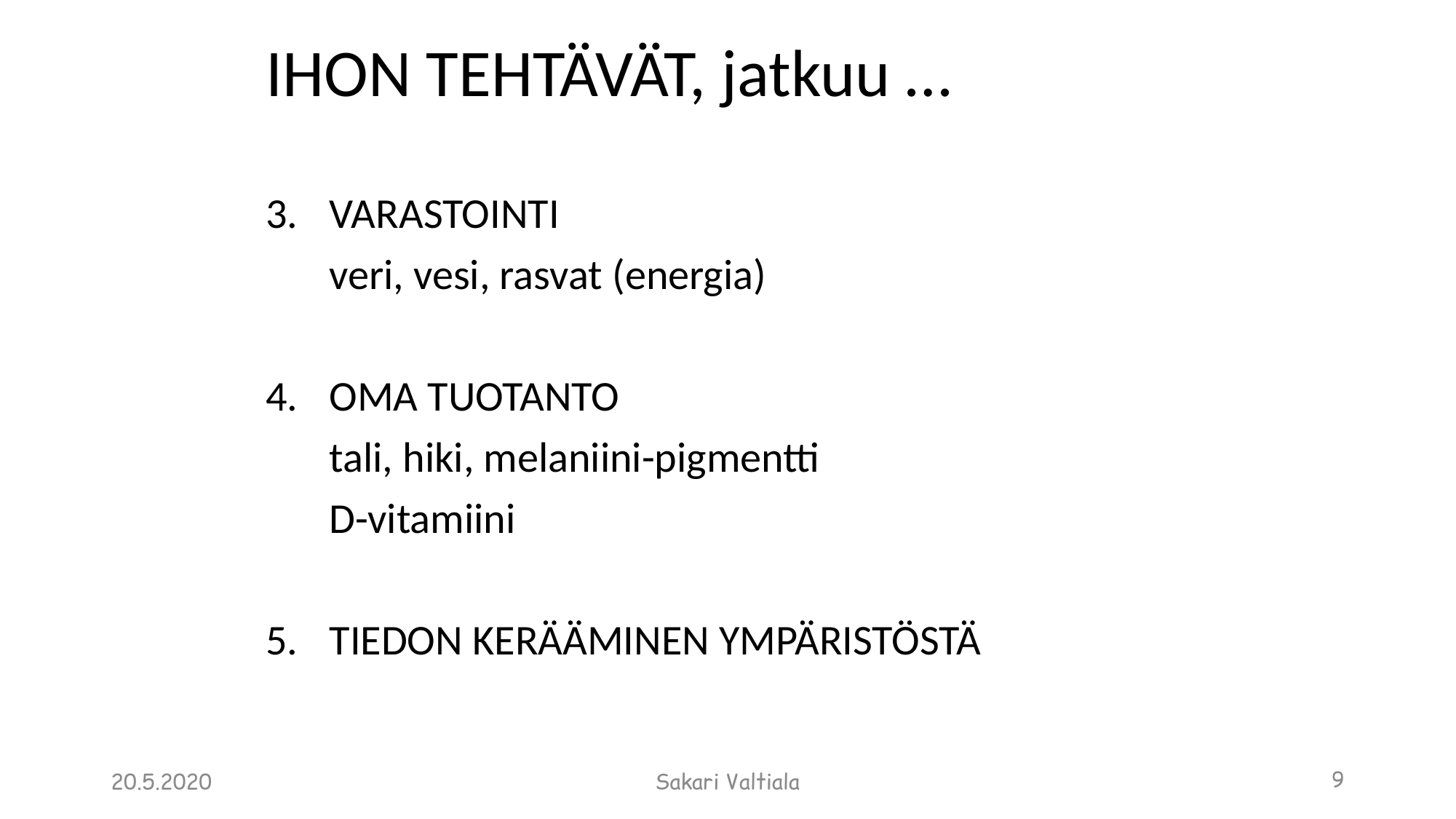

# IHON TEHTÄVÄT, jatkuu …
VARASTOINTI
	veri, vesi, rasvat (energia)

OMA TUOTANTO
	tali, hiki, melaniini-pigmentti
	D-vitamiini

TIEDON KERÄÄMINEN YMPÄRISTÖSTÄ
20.5.2020
Sakari Valtiala
9